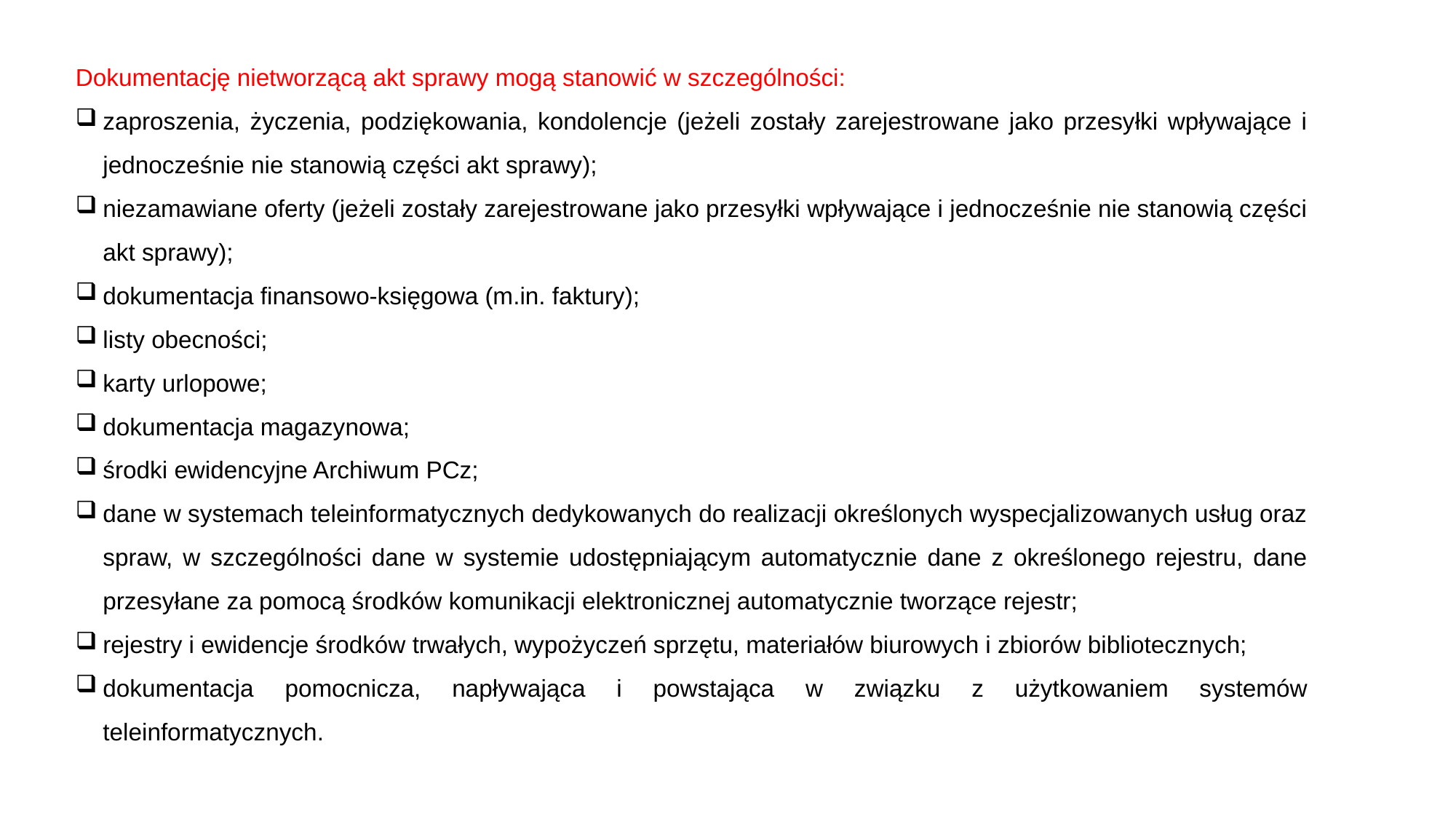

Dokumentację nietworzącą akt sprawy mogą stanowić w szczególności:
zaproszenia, życzenia, podziękowania, kondolencje (jeżeli zostały zarejestrowane jako przesyłki wpływające i jednocześnie nie stanowią części akt sprawy);
niezamawiane oferty (jeżeli zostały zarejestrowane jako przesyłki wpływające i jednocześnie nie stanowią części akt sprawy);
dokumentacja finansowo-księgowa (m.in. faktury);
listy obecności;
karty urlopowe;
dokumentacja magazynowa;
środki ewidencyjne Archiwum PCz;
dane w systemach teleinformatycznych dedykowanych do realizacji określonych wyspecjalizowanych usług oraz spraw, w szczególności dane w systemie udostępniającym automatycznie dane z określonego rejestru, dane przesyłane za pomocą środków komunikacji elektronicznej automatycznie tworzące rejestr;
rejestry i ewidencje środków trwałych, wypożyczeń sprzętu, materiałów biurowych i zbiorów bibliotecznych;
dokumentacja pomocnicza, napływająca i powstająca w związku z użytkowaniem systemów teleinformatycznych.